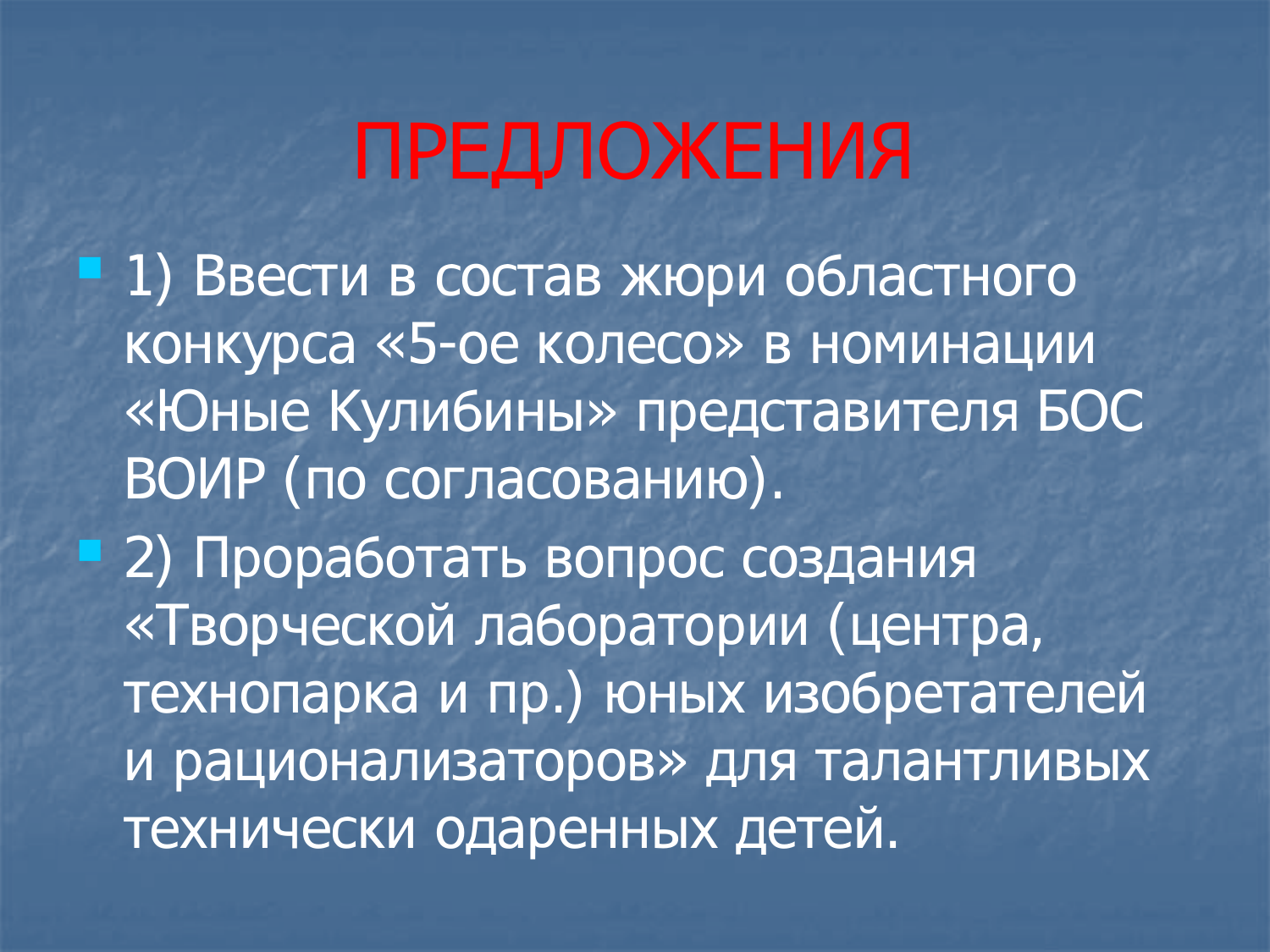

# ПРЕДЛОЖЕНИЯ
1) Ввести в состав жюри областного конкурса «5-ое колесо» в номинации «Юные Кулибины» представителя БОС ВОИР (по согласованию).
2) Проработать вопрос создания «Творческой лаборатории (центра, технопарка и пр.) юных изобретателей и рационализаторов» для талантливых технически одаренных детей.